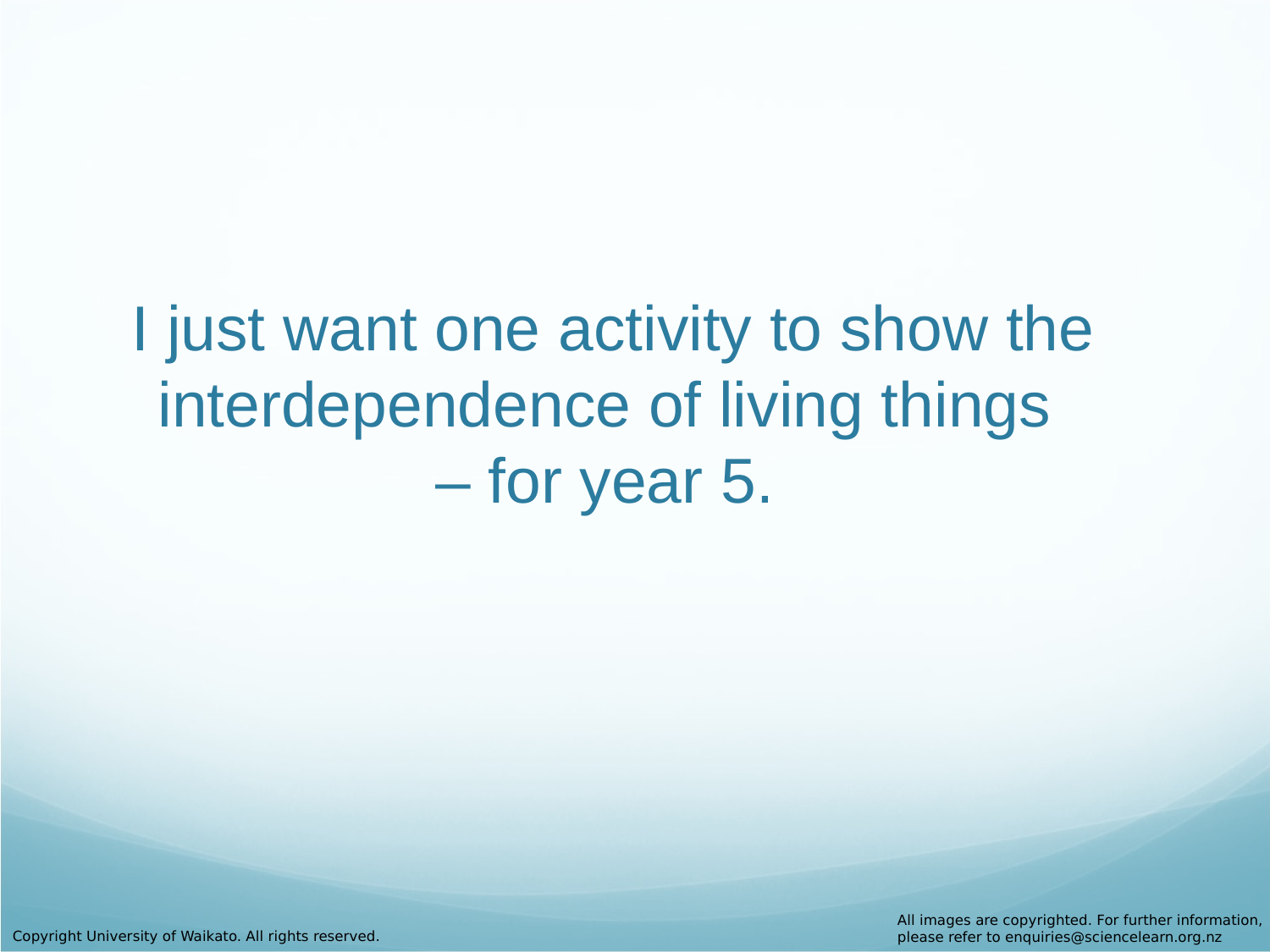

# I just want one activity to show the interdependence of living things – for year 5.
All images are copyrighted. For further information, please refer to enquiries@sciencelearn.org.nz
Copyright University of Waikato. All rights reserved.